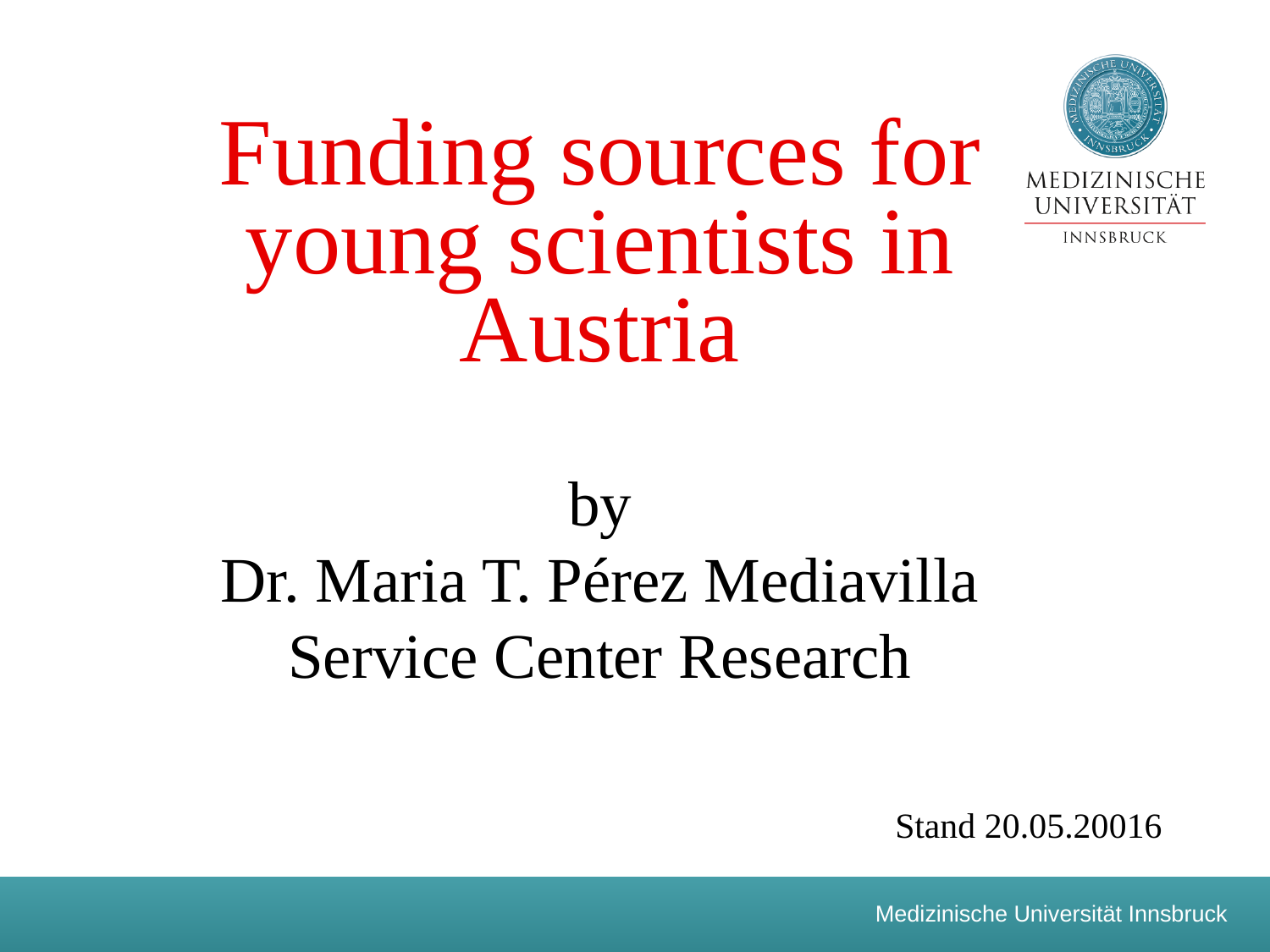

# Funding sources for young scientists in Austria
by
Dr. Maria T. Pérez Mediavilla
Service Center Research
Stand 20.05.20016